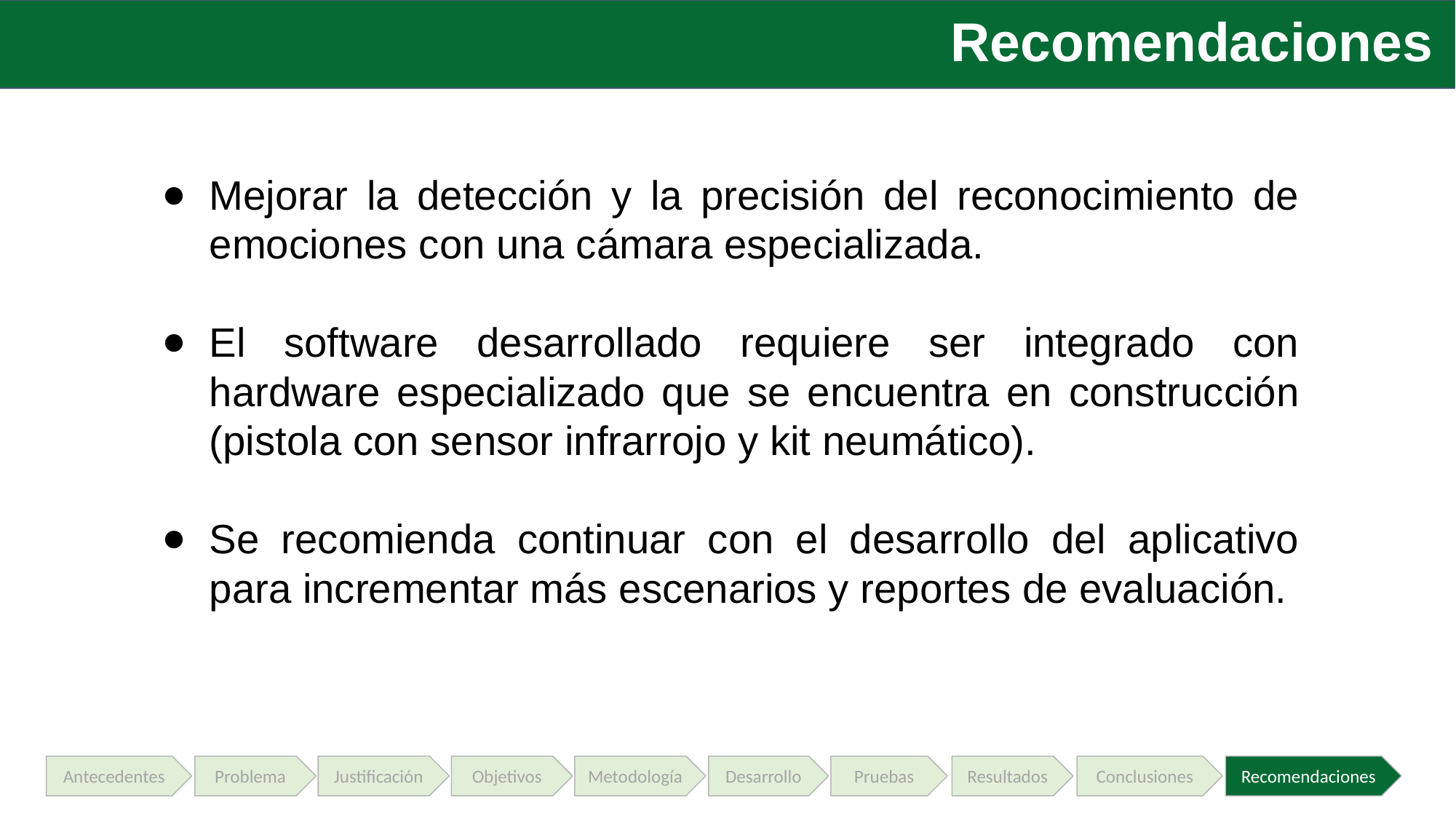

Recomendaciones
Mejorar la detección y la precisión del reconocimiento de emociones con una cámara especializada.

El software desarrollado requiere ser integrado con hardware especializado que se encuentra en construcción (pistola con sensor infrarrojo y kit neumático).

Se recomienda continuar con el desarrollo del aplicativo para incrementar más escenarios y reportes de evaluación.
Justificación
Objetivos
Metodología
Desarrollo
Pruebas
Resultados
Conclusiones
Recomendaciones
Antecedentes
Problema